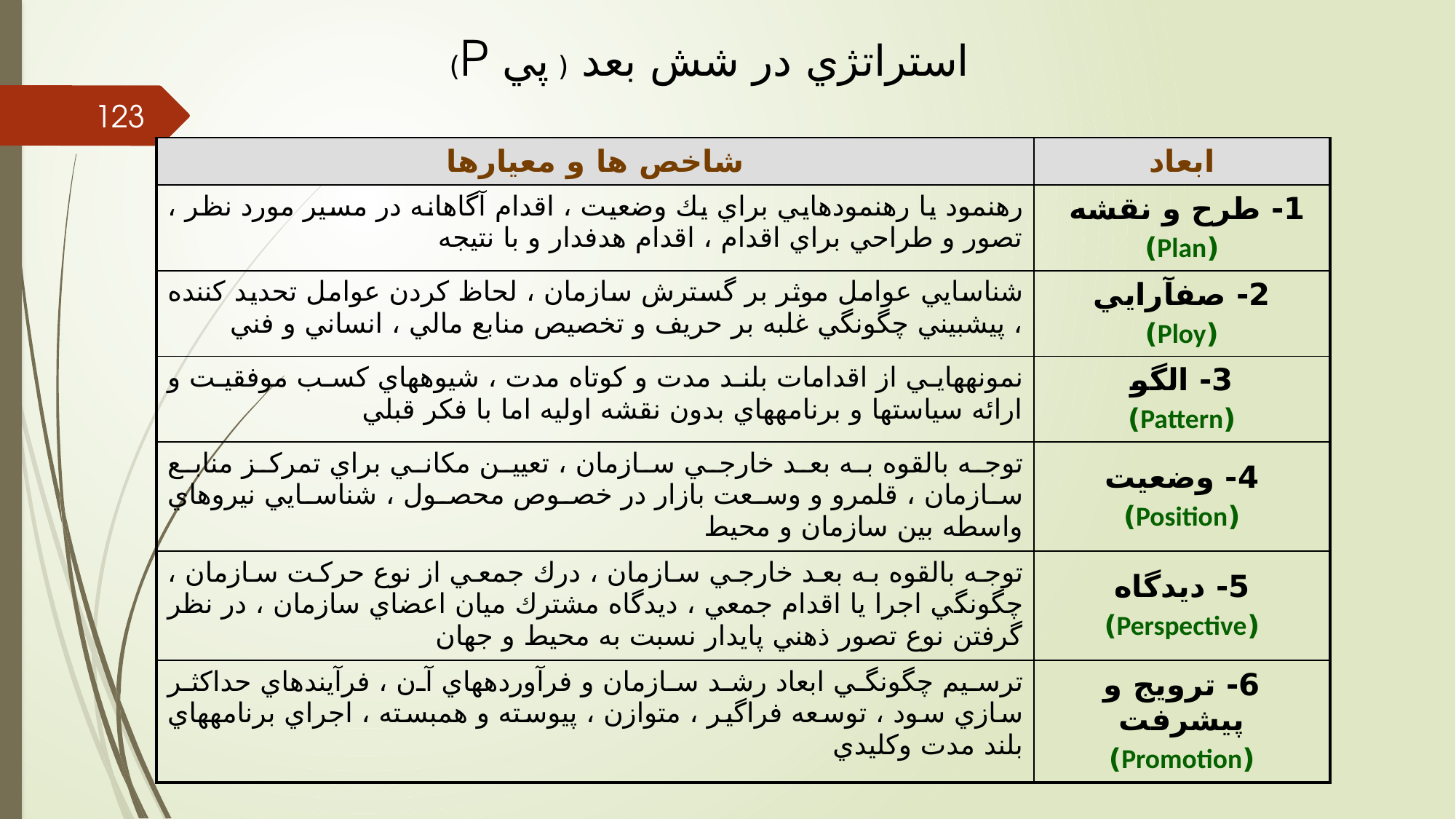

استراتژي در شش بعد ( پي P)
123
| شاخص ها و معيارها | ابعاد |
| --- | --- |
| رهنمود يا رهنمودهايي براي يك وضعيت ، اقدام آگاهانه در مسير مورد نظر ، تصور و طراحي براي اقدام ، اقدام هدفدار و با نتيجه | 1- طرح و نقشه (Plan) |
| شناسايي عوامل موثر بر گسترش سازمان ، لحاظ كردن عوامل تحديد كننده ، پيش‏بيني چگونگي غلبه بر حريف و تخصيص منابع مالي ، انساني و فني | 2- صف‏آرايي (Ploy) |
| نمونه‏هايي از اقدامات بلند مدت و كوتاه مدت ، شيوه‏هاي كسب موفقيت و ارائه سياستها و برنامه‏هاي بدون نقشه اوليه اما با فكر قبلي | 3- الگو (Pattern) |
| توجه بالقوه به بعد خارجي سازمان ، تعيين مكاني براي تمركز منابع سازمان ، قلمرو و وسعت بازار در خصوص محصول ، شناسايي نيروهاي واسطه بين سازمان و محيط | 4- وضعيت (Position) |
| توجه بالقوه به بعد خارجي سازمان ، درك جمعي از نوع حركت سازمان ، چگونگي اجرا يا اقدام جمعي ، ديدگاه مشترك ميان اعضاي سازمان ، در نظر گرفتن نوع تصور ذهني پايدار نسبت به محيط و جهان | 5- ديدگاه (Perspective) |
| ترسيم چگونگي ابعاد رشد سازمان و فرآورده‏هاي آن ، فرآيندهاي حداكثر سازي سود ، توسعه فراگير ، متوازن ، پيوسته و همبسته ، اجراي برنامه‏هاي بلند مدت وكليدي | 6- ترويج و پيشرفت (Promotion) |